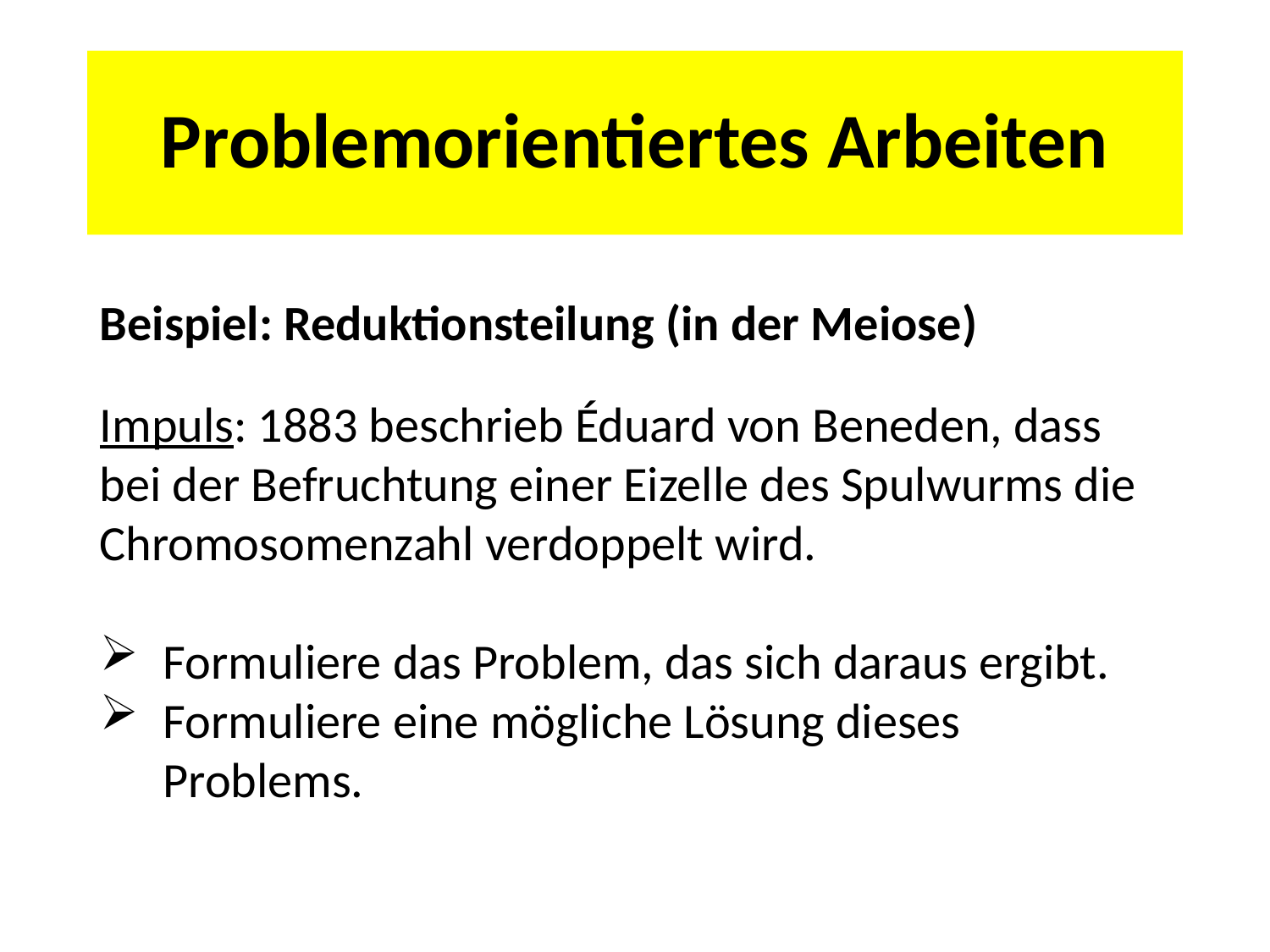

# Problemorientiertes Arbeiten
Beispiel: Reduktionsteilung (in der Meiose)

Impuls: 1883 beschrieb Éduard von Beneden, dass bei der Befruchtung einer Eizelle des Spulwurms die Chromosomenzahl verdoppelt wird.

Formuliere das Problem, das sich daraus ergibt.
Formuliere eine mögliche Lösung dieses Problems.